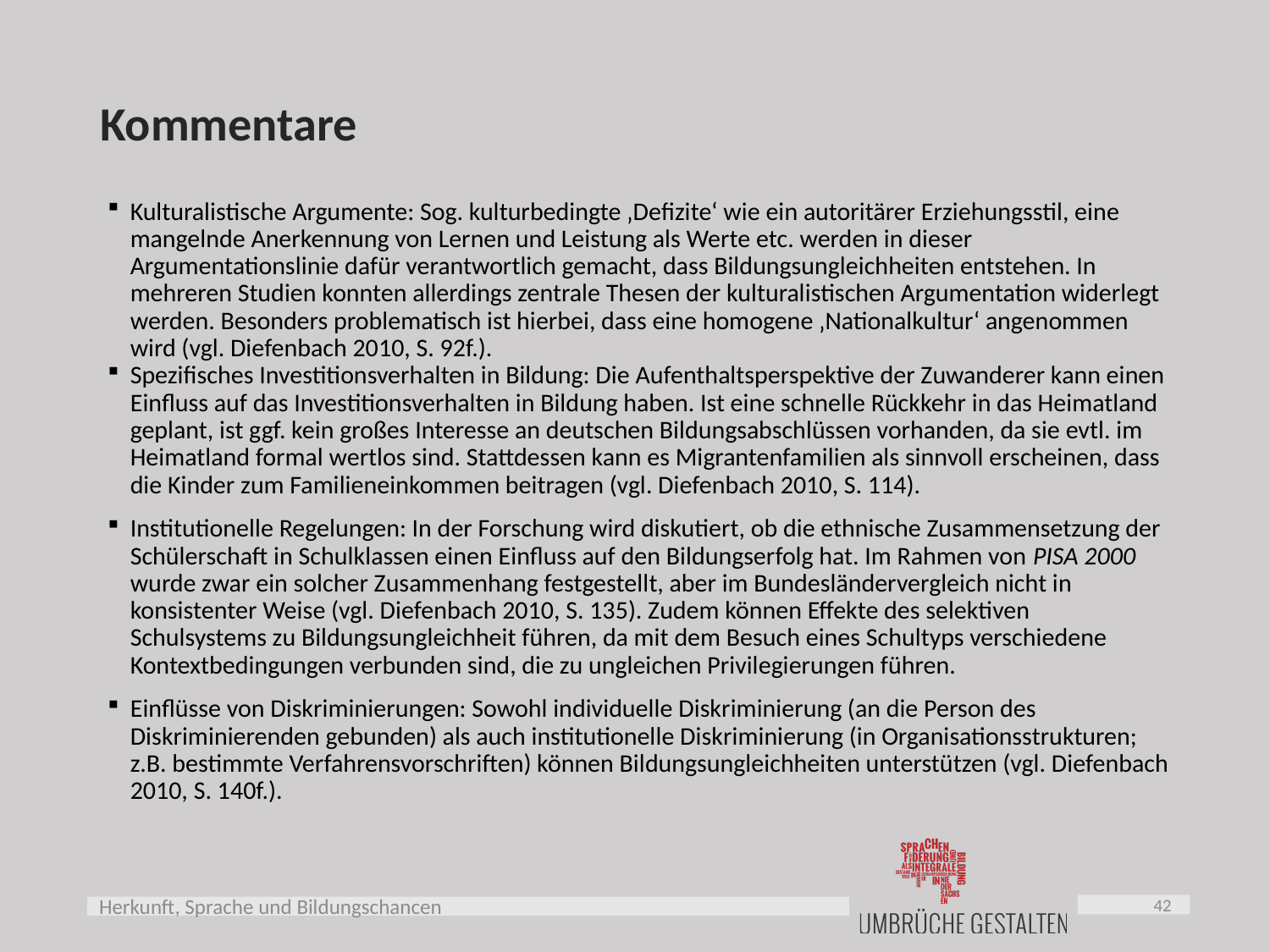

# Kommentare
Kulturalistische Argumente: Sog. kulturbedingte ‚Defizite‘ wie ein autoritärer Erziehungsstil, eine mangelnde Anerkennung von Lernen und Leistung als Werte etc. werden in dieser Argumentationslinie dafür verantwortlich gemacht, dass Bildungsungleichheiten entstehen. In mehreren Studien konnten allerdings zentrale Thesen der kulturalistischen Argumentation widerlegt werden. Besonders problematisch ist hierbei, dass eine homogene ‚Nationalkultur‘ angenommen wird (vgl. Diefenbach 2010, S. 92f.).
Spezifisches Investitionsverhalten in Bildung: Die Aufenthaltsperspektive der Zuwanderer kann einen Einfluss auf das Investitionsverhalten in Bildung haben. Ist eine schnelle Rückkehr in das Heimatland geplant, ist ggf. kein großes Interesse an deutschen Bildungsabschlüssen vorhanden, da sie evtl. im Heimatland formal wertlos sind. Stattdessen kann es Migrantenfamilien als sinnvoll erscheinen, dass die Kinder zum Familieneinkommen beitragen (vgl. Diefenbach 2010, S. 114).
Institutionelle Regelungen: In der Forschung wird diskutiert, ob die ethnische Zusammensetzung der Schülerschaft in Schulklassen einen Einfluss auf den Bildungserfolg hat. Im Rahmen von PISA 2000 wurde zwar ein solcher Zusammenhang festgestellt, aber im Bundesländervergleich nicht in konsistenter Weise (vgl. Diefenbach 2010, S. 135). Zudem können Effekte des selektiven Schulsystems zu Bildungsungleichheit führen, da mit dem Besuch eines Schultyps verschiedene Kontextbedingungen verbunden sind, die zu ungleichen Privilegierungen führen.
Einflüsse von Diskriminierungen: Sowohl individuelle Diskriminierung (an die Person des Diskriminierenden gebunden) als auch institutionelle Diskriminierung (in Organisationsstrukturen; z.B. bestimmte Verfahrensvorschriften) können Bildungsungleichheiten unterstützen (vgl. Diefenbach 2010, S. 140f.).
42
Herkunft, Sprache und Bildungschancen